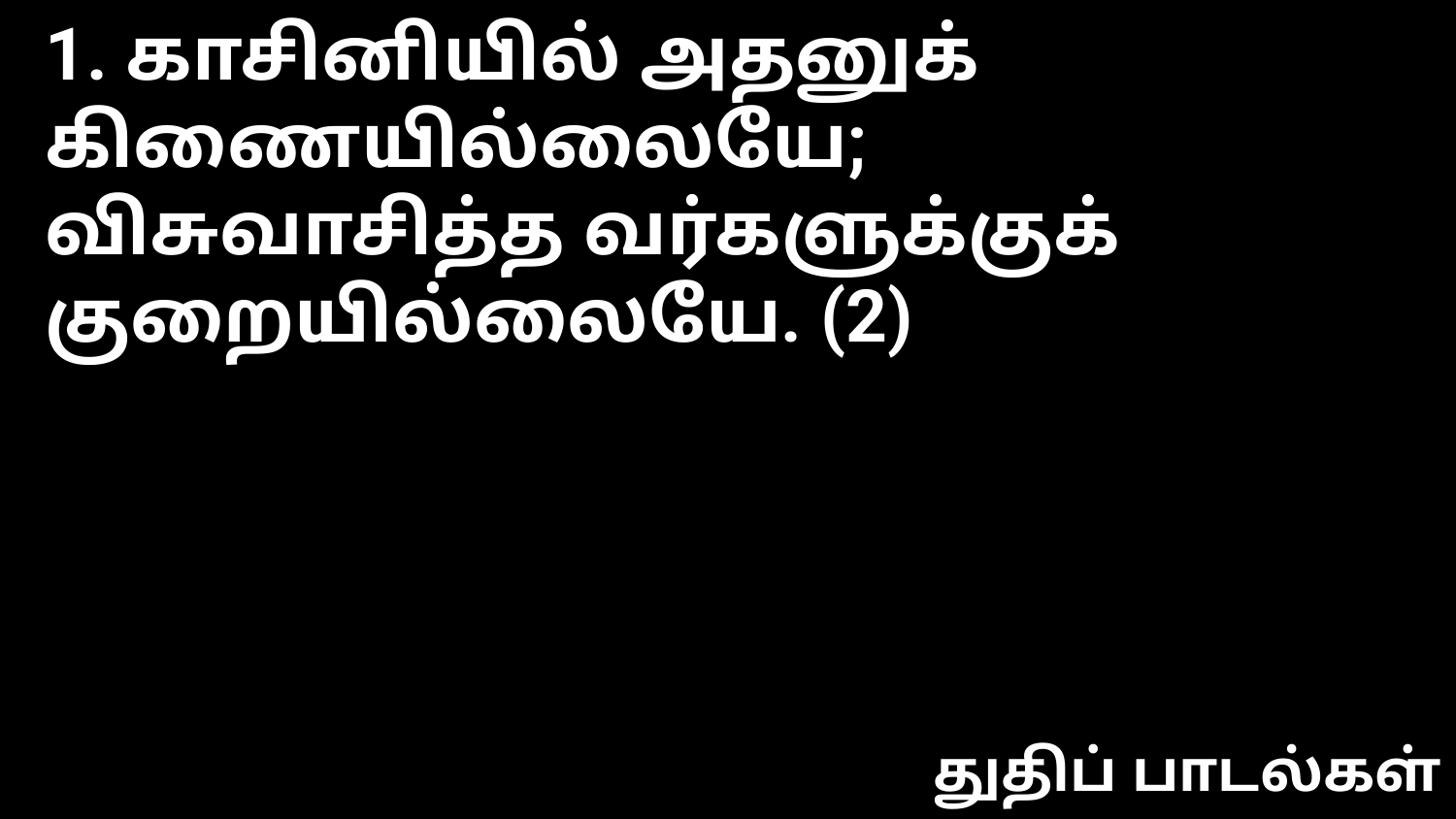

1. காசினியில் அதனுக் கிணையில்லையே;
விசுவாசித்த வர்களுக்குக் குறையில்லையே. (2)

துதிப் பாடல்கள்